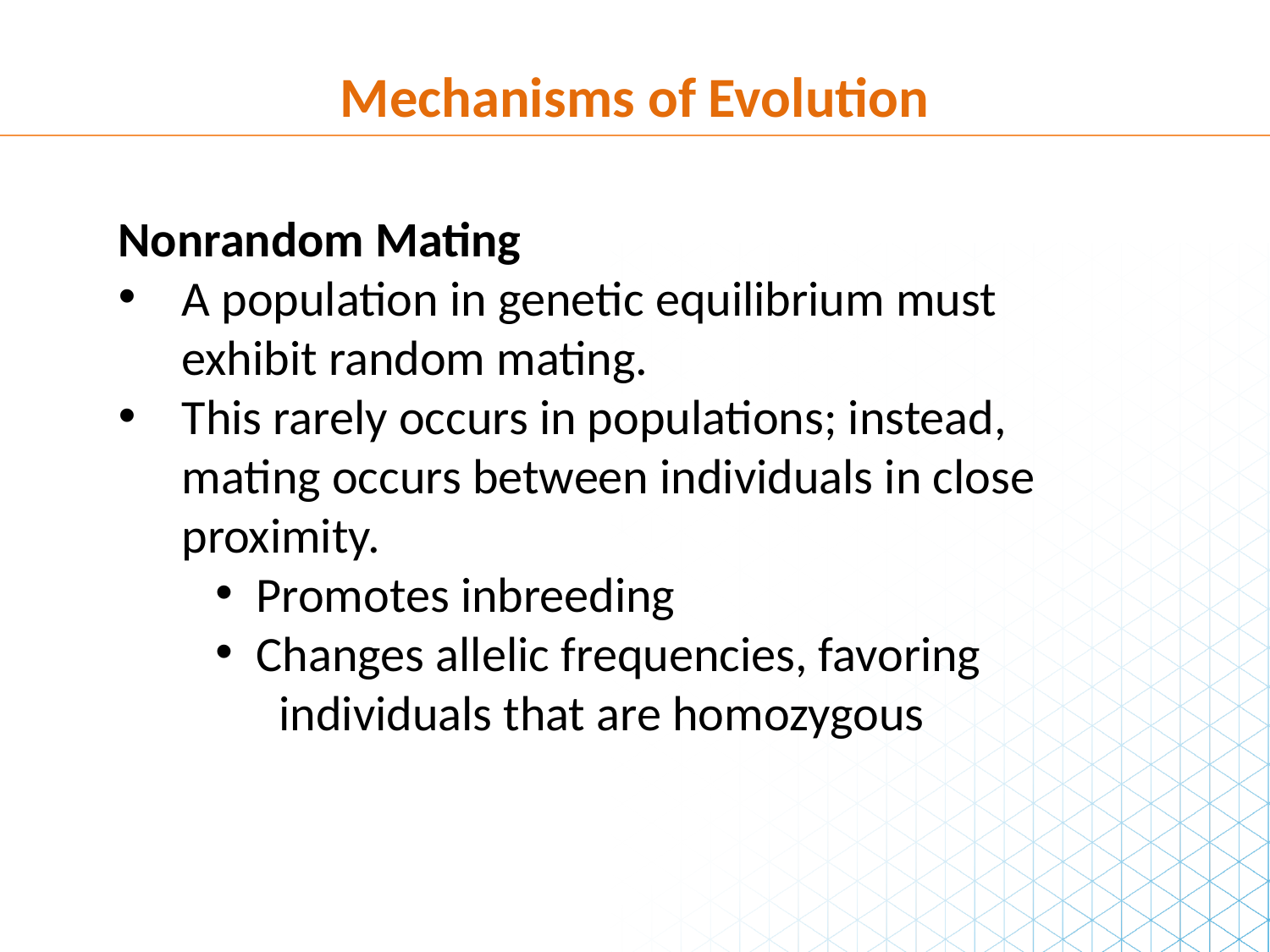

Mechanisms of Evolution
Nonrandom Mating
A population in genetic equilibrium must exhibit random mating.
This rarely occurs in populations; instead, mating occurs between individuals in close proximity.
 Promotes inbreeding
 Changes allelic frequencies, favoring
   individuals that are homozygous